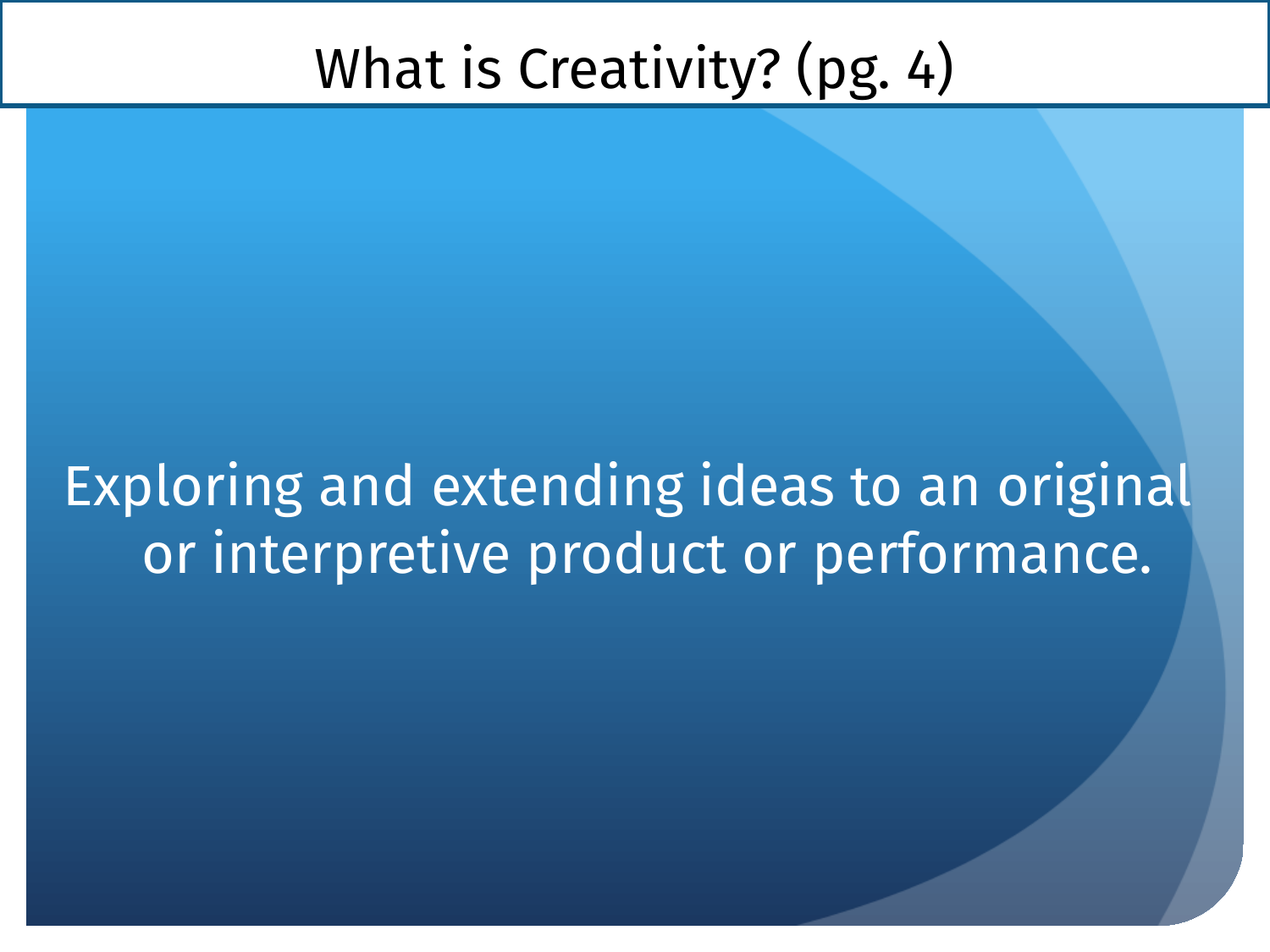

# What is Creativity? (pg. 4)

Exploring and extending ideas to an original or interpretive product or performance.